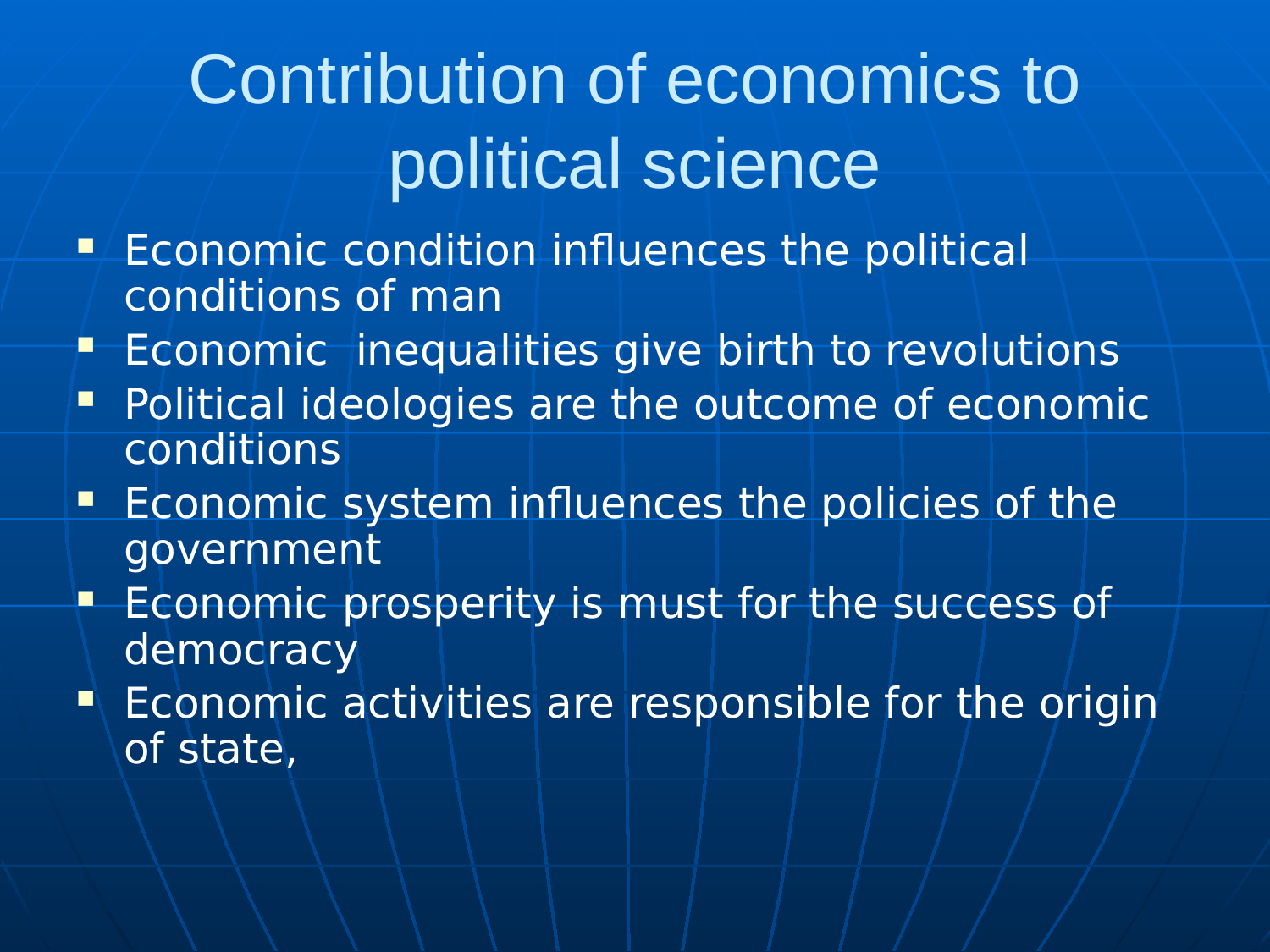

# Contribution of economics to political science
Economic condition influences the political conditions of man
Economic  inequalities give birth to revolutions
Political ideologies are the outcome of economic conditions
Economic system influences the policies of the government
Economic prosperity is must for the success of democracy
Economic activities are responsible for the origin of state,